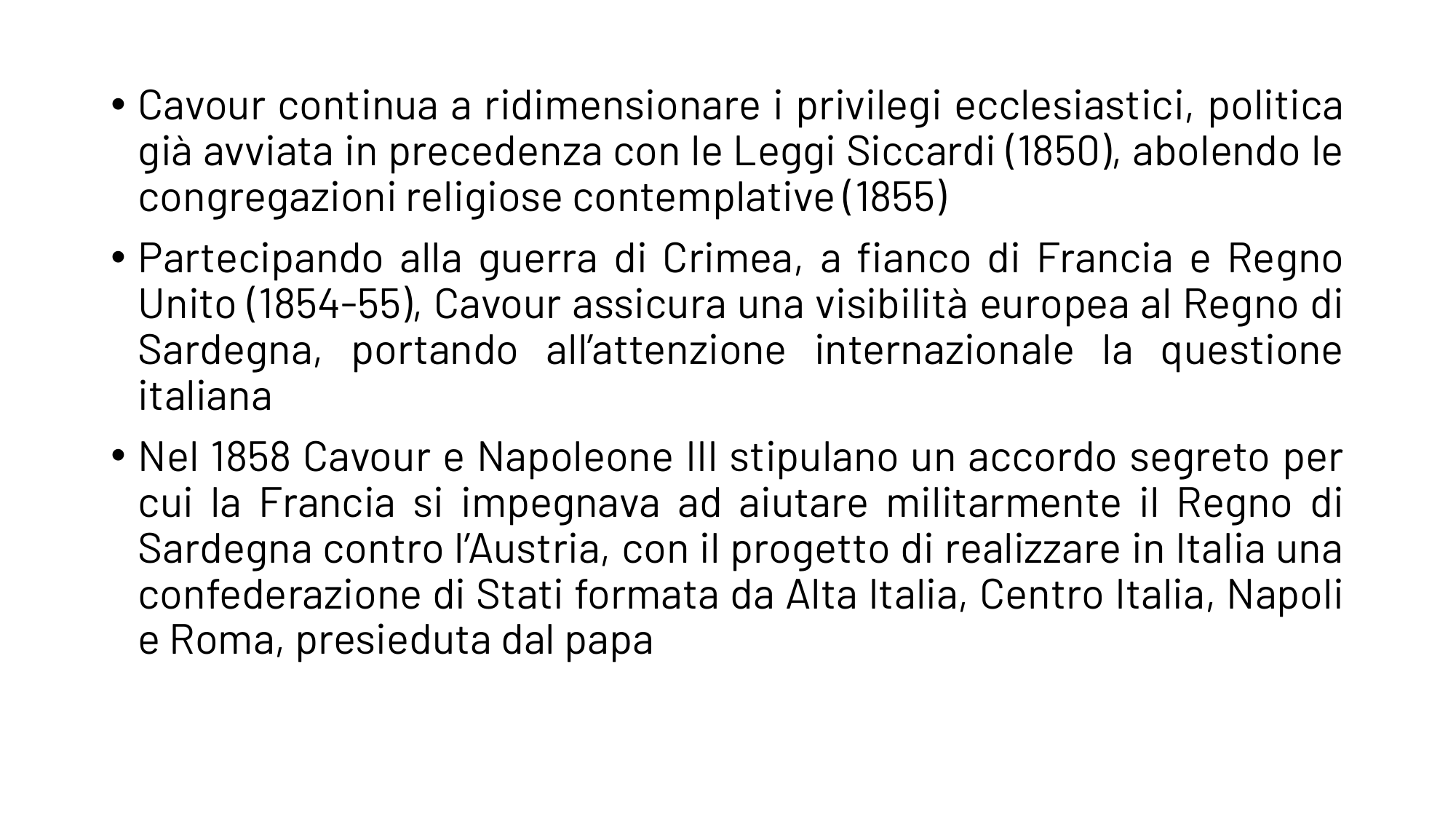

Cavour continua a ridimensionare i privilegi ecclesiastici, politica già avviata in precedenza con le Leggi Siccardi (1850), abolendo le congregazioni religiose contemplative (1855)
Partecipando alla guerra di Crimea, a fianco di Francia e Regno Unito (1854-55), Cavour assicura una visibilità europea al Regno di Sardegna, portando all’attenzione internazionale la questione italiana
Nel 1858 Cavour e Napoleone III stipulano un accordo segreto per cui la Francia si impegnava ad aiutare militarmente il Regno di Sardegna contro l’Austria, con il progetto di realizzare in Italia una confederazione di Stati formata da Alta Italia, Centro Italia, Napoli e Roma, presieduta dal papa